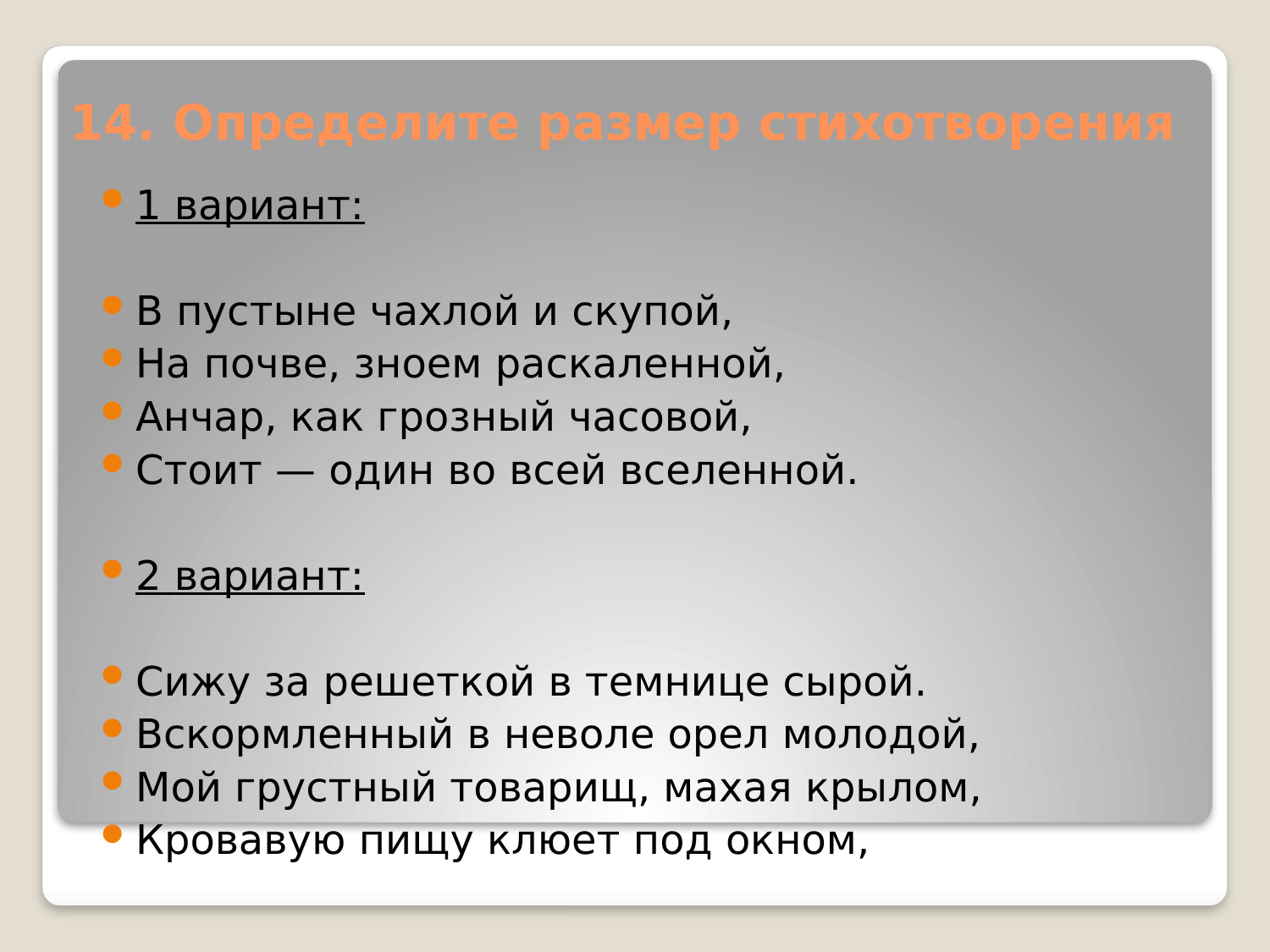

# 14. Определите размер стихотворения
1 вариант:

В пустыне чахлой и скупой,
На почве, зноем раскаленной,
Анчар, как грозный часовой,
Стоит — один во всей вселенной.

2 вариант:

Сижу за решеткой в темнице сырой.
Вскормленный в неволе орел молодой,
Мой грустный товарищ, махая крылом,
Кровавую пищу клюет под окном,